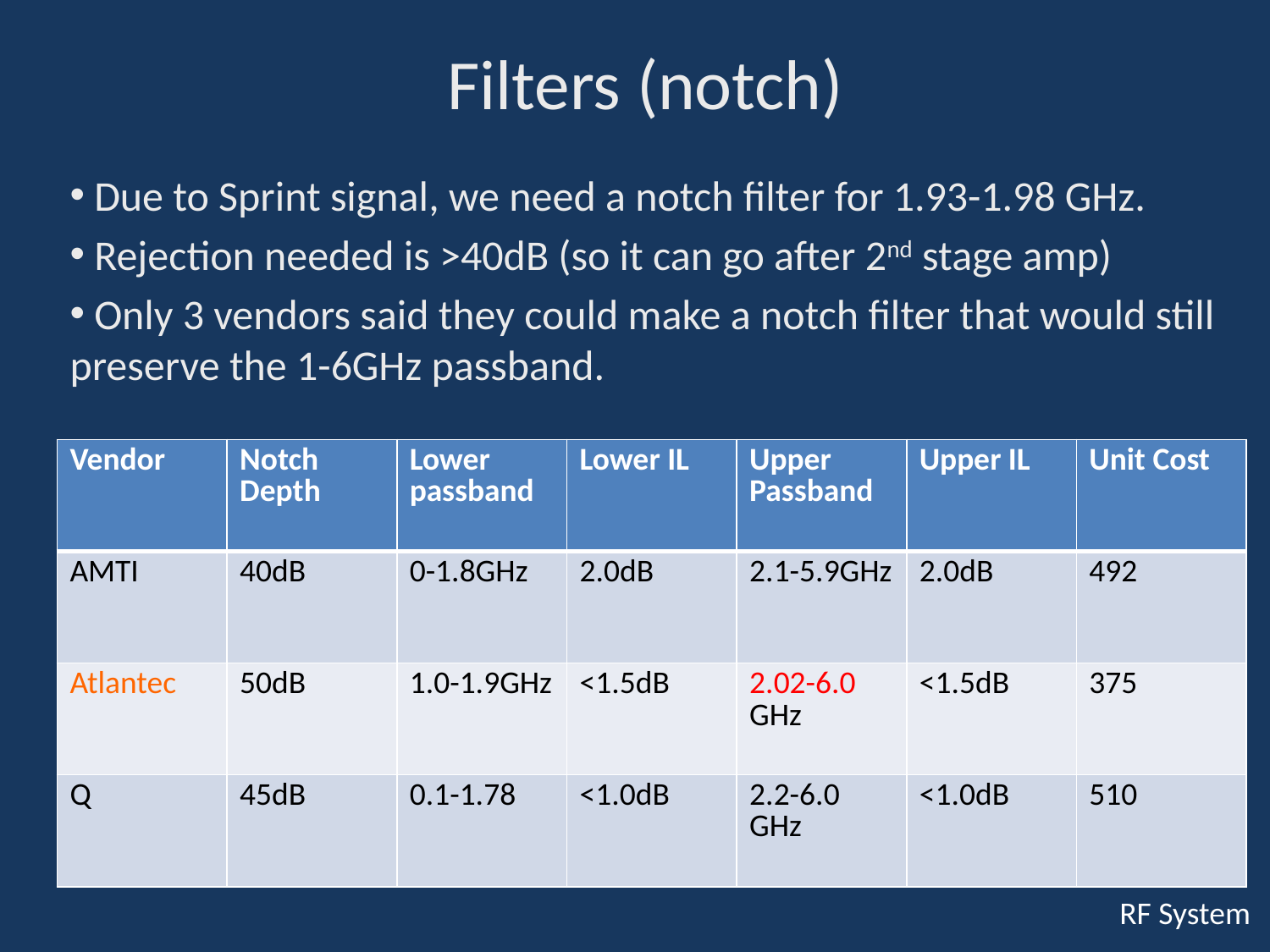

# Filters (notch)
 Due to Sprint signal, we need a notch filter for 1.93-1.98 GHz.
 Rejection needed is >40dB (so it can go after 2nd stage amp)
 Only 3 vendors said they could make a notch filter that would still preserve the 1-6GHz passband.

| Vendor | Notch Depth | Lower passband | Lower IL | Upper Passband | Upper IL | Unit Cost |
| --- | --- | --- | --- | --- | --- | --- |
| AMTI | 40dB | 0-1.8GHz | 2.0dB | 2.1-5.9GHz | 2.0dB | 492 |
| Atlantec | 50dB | 1.0-1.9GHz | <1.5dB | 2.02-6.0 GHz | <1.5dB | 375 |
| Q | 45dB | 0.1-1.78 | <1.0dB | 2.2-6.0 GHz | <1.0dB | 510 |

RF System